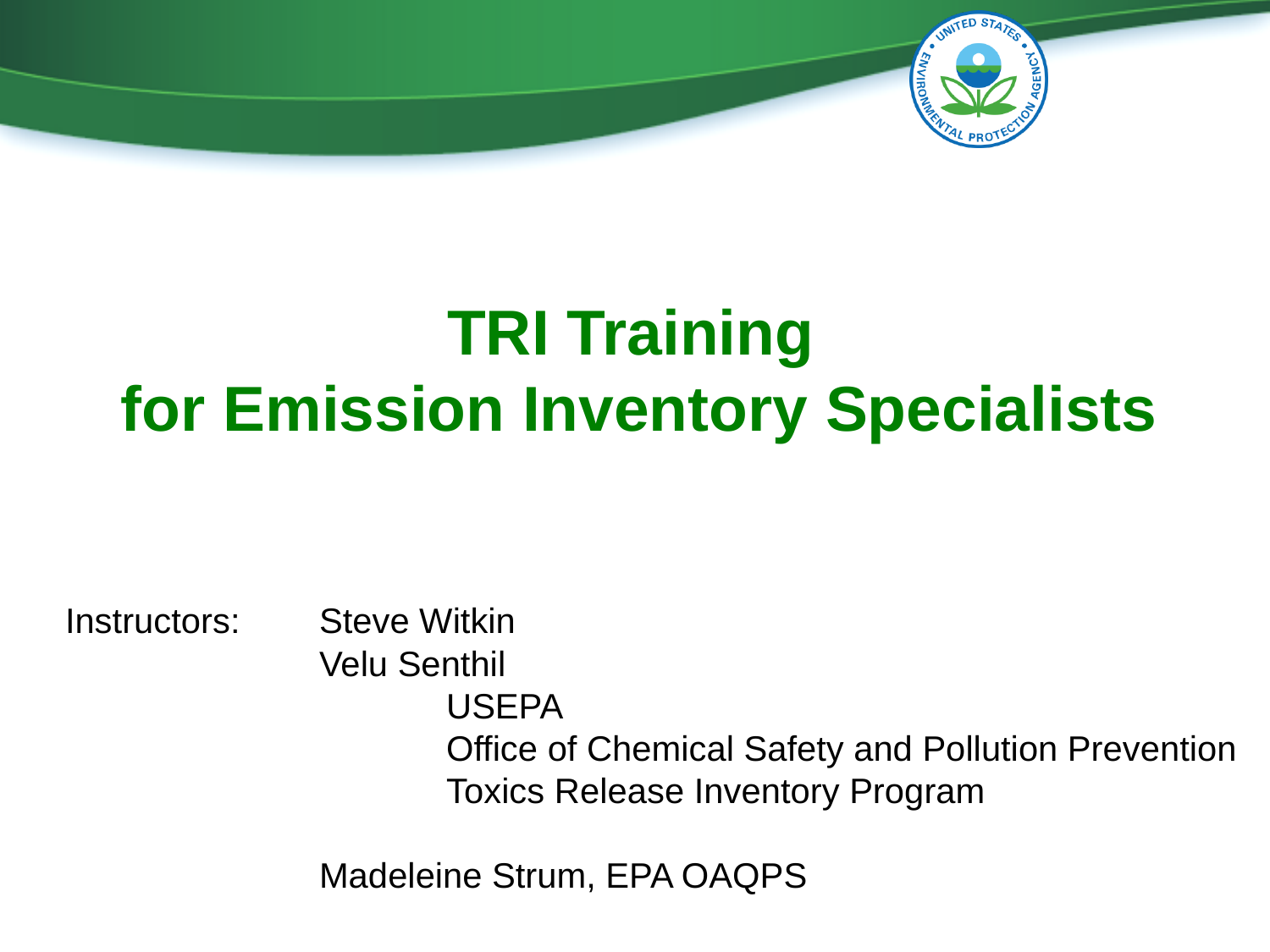

TRI Training
for Emission Inventory Specialists

Instructors:	Steve Witkin
		Velu Senthil
			USEPA
			Office of Chemical Safety and Pollution Prevention
			Toxics Release Inventory Program

		Madeleine Strum, EPA OAQPS